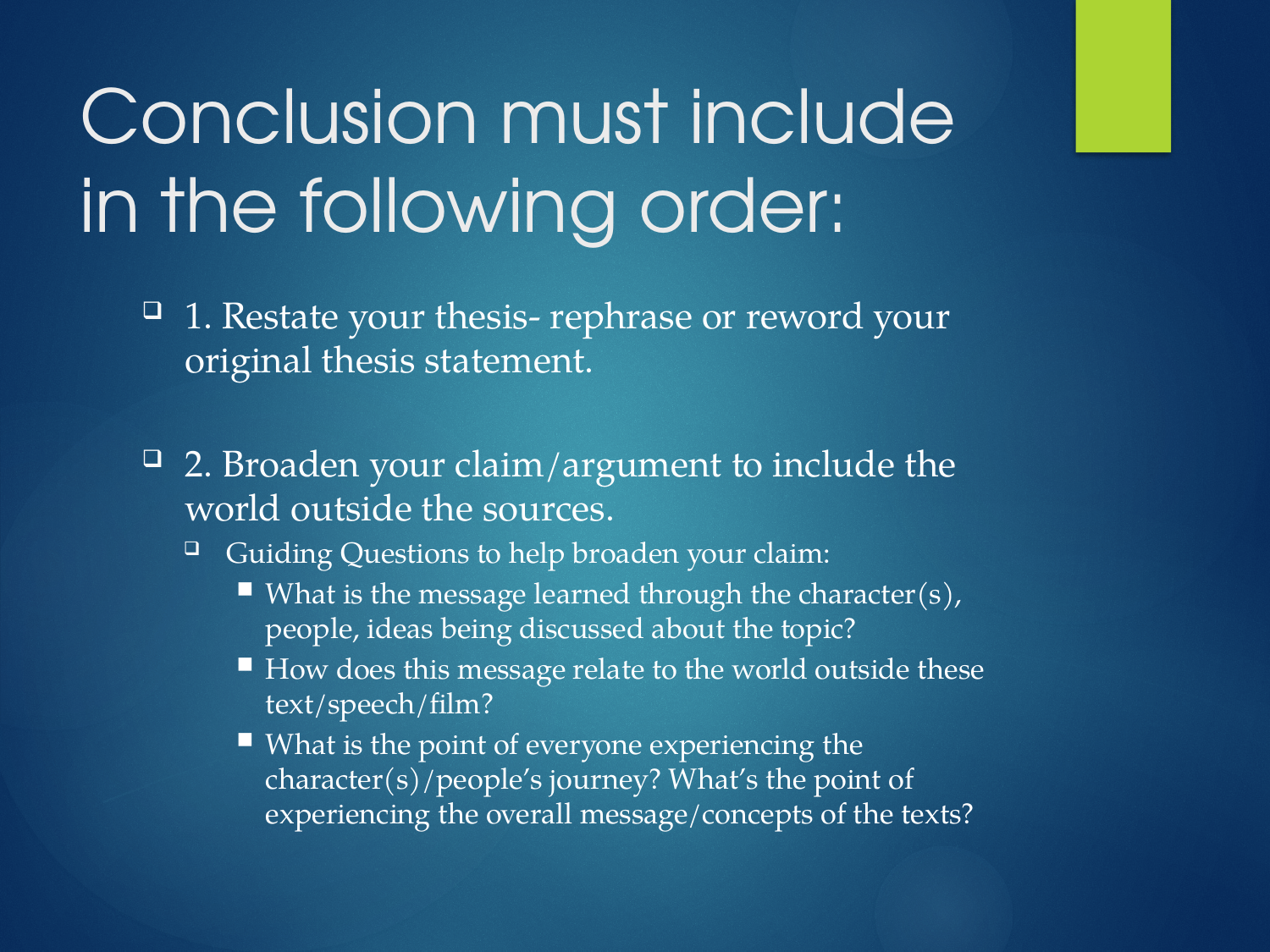

# Conclusion must include in the following order:
1. Restate your thesis- rephrase or reword your original thesis statement.

2. Broaden your claim/argument to include the world outside the sources.
Guiding Questions to help broaden your claim:
What is the message learned through the character(s), people, ideas being discussed about the topic?
How does this message relate to the world outside these text/speech/film?
What is the point of everyone experiencing the character(s)/people’s journey? What’s the point of experiencing the overall message/concepts of the texts?